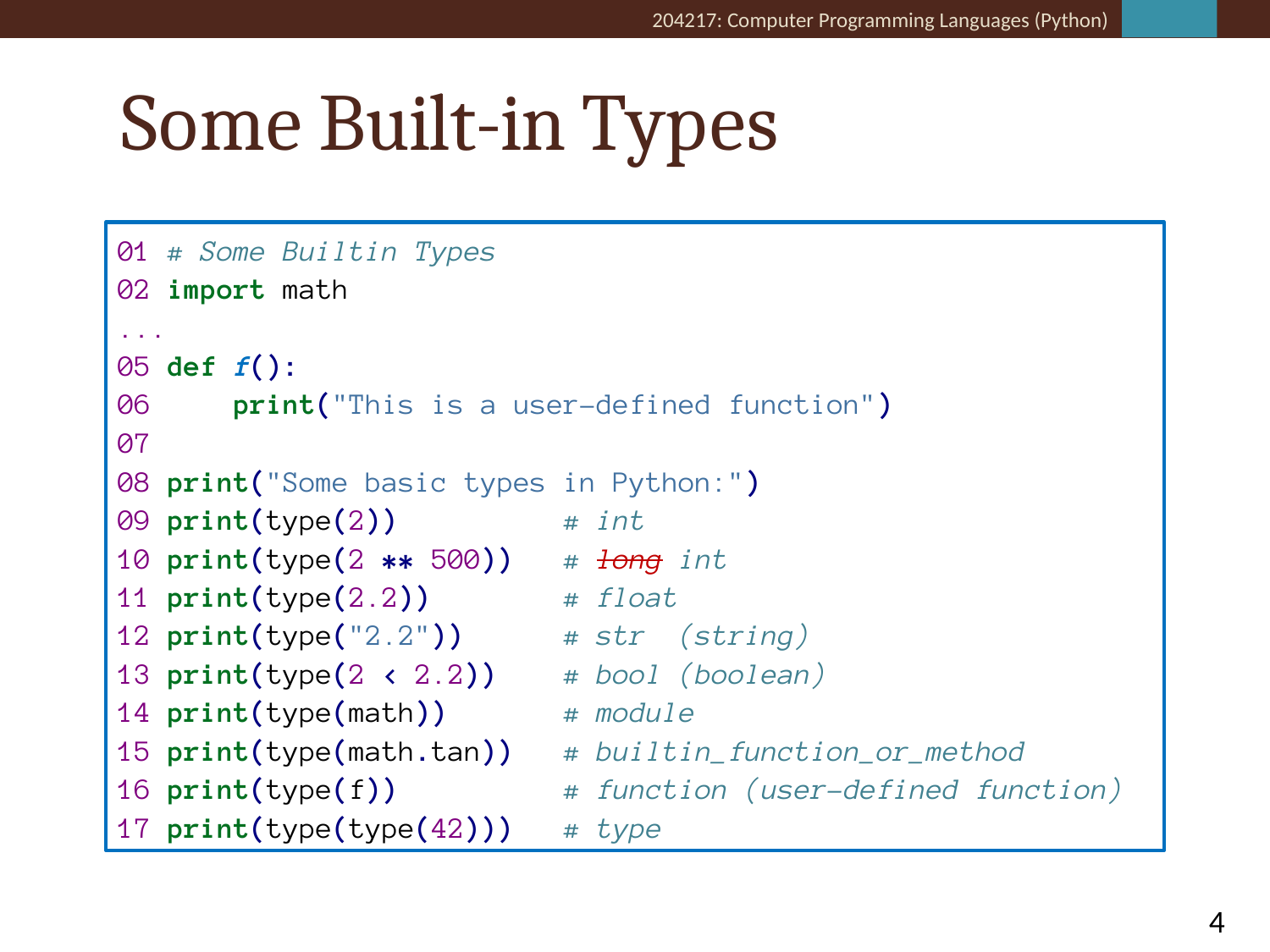

# Some Built-in Types
01 # Some Builtin Types
02 import math
...
05 def f():
06     print("This is a user-defined function")
07
08 print("Some basic types in Python:")
09 print(type(2))          # int
10 print(type(2 ** 500))   # long int
11 print(type(2.2))        # float
12 print(type("2.2"))      # str  (string)
13 print(type(2 < 2.2))    # bool (boolean)
14 print(type(math))       # module
15 print(type(math.tan))   # builtin_function_or_method
16 print(type(f))          # function (user-defined function)
17 print(type(type(42)))   # type
4